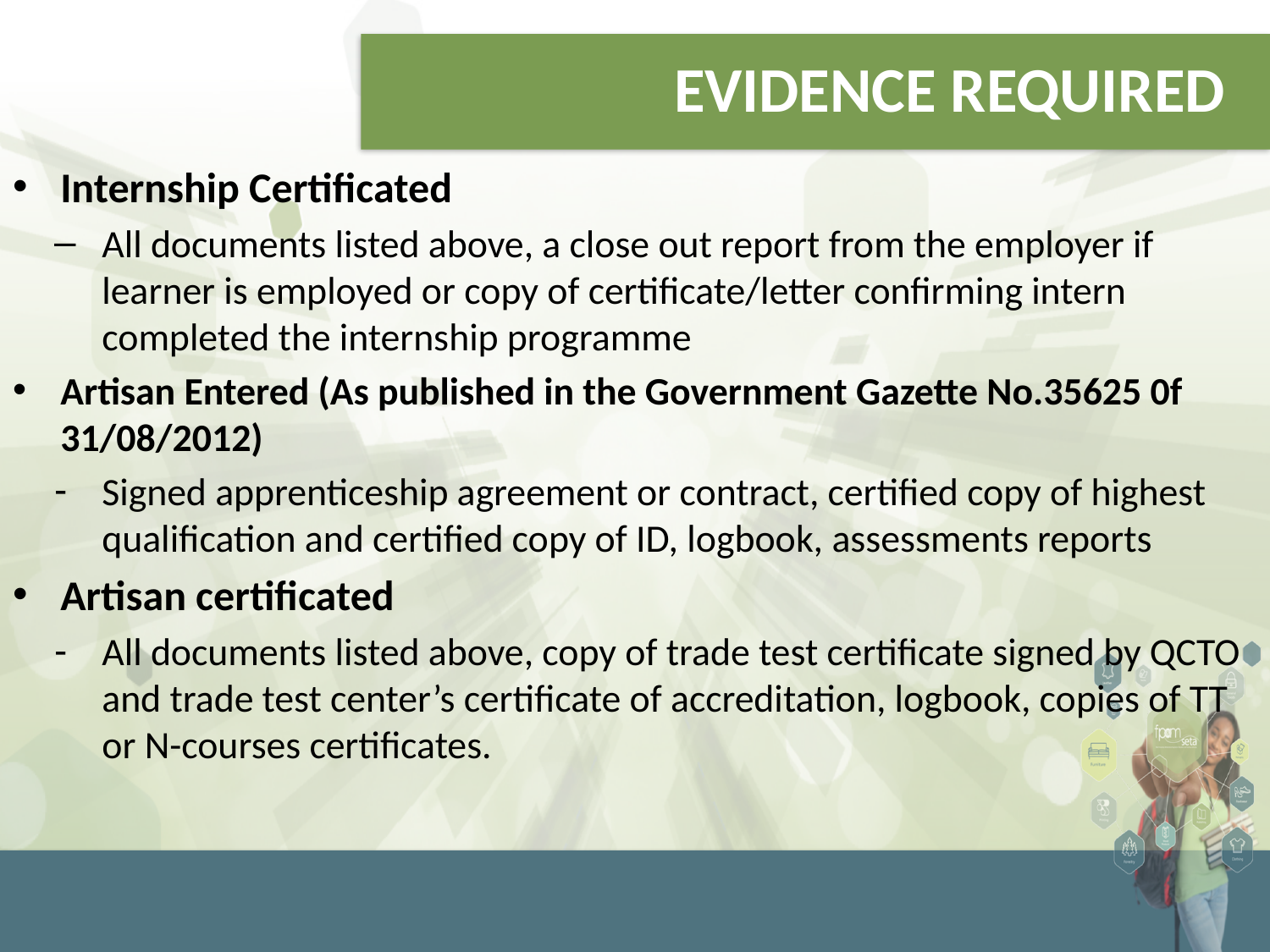

# EVIDENCE REQUIRED
Internship Certificated
All documents listed above, a close out report from the employer if learner is employed or copy of certificate/letter confirming intern completed the internship programme
Artisan Entered (As published in the Government Gazette No.35625 0f 31/08/2012)
Signed apprenticeship agreement or contract, certified copy of highest qualification and certified copy of ID, logbook, assessments reports
Artisan certificated
All documents listed above, copy of trade test certificate signed by QCTO and trade test center’s certificate of accreditation, logbook, copies of TT or N-courses certificates.